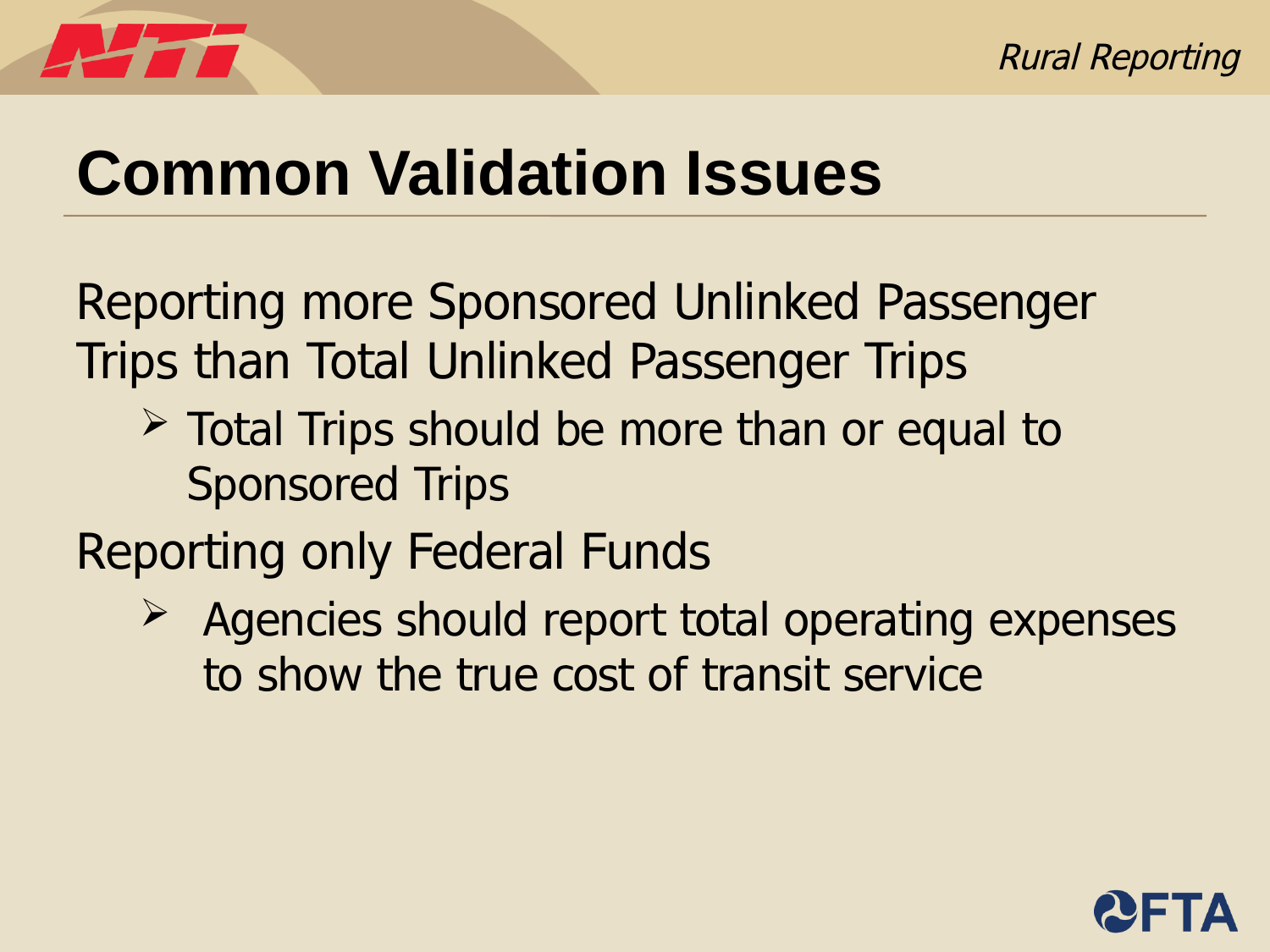

# Common Validation Issues
Reporting more Sponsored Unlinked Passenger Trips than Total Unlinked Passenger Trips
Total Trips should be more than or equal to Sponsored Trips
Reporting only Federal Funds
Agencies should report total operating expenses to show the true cost of transit service